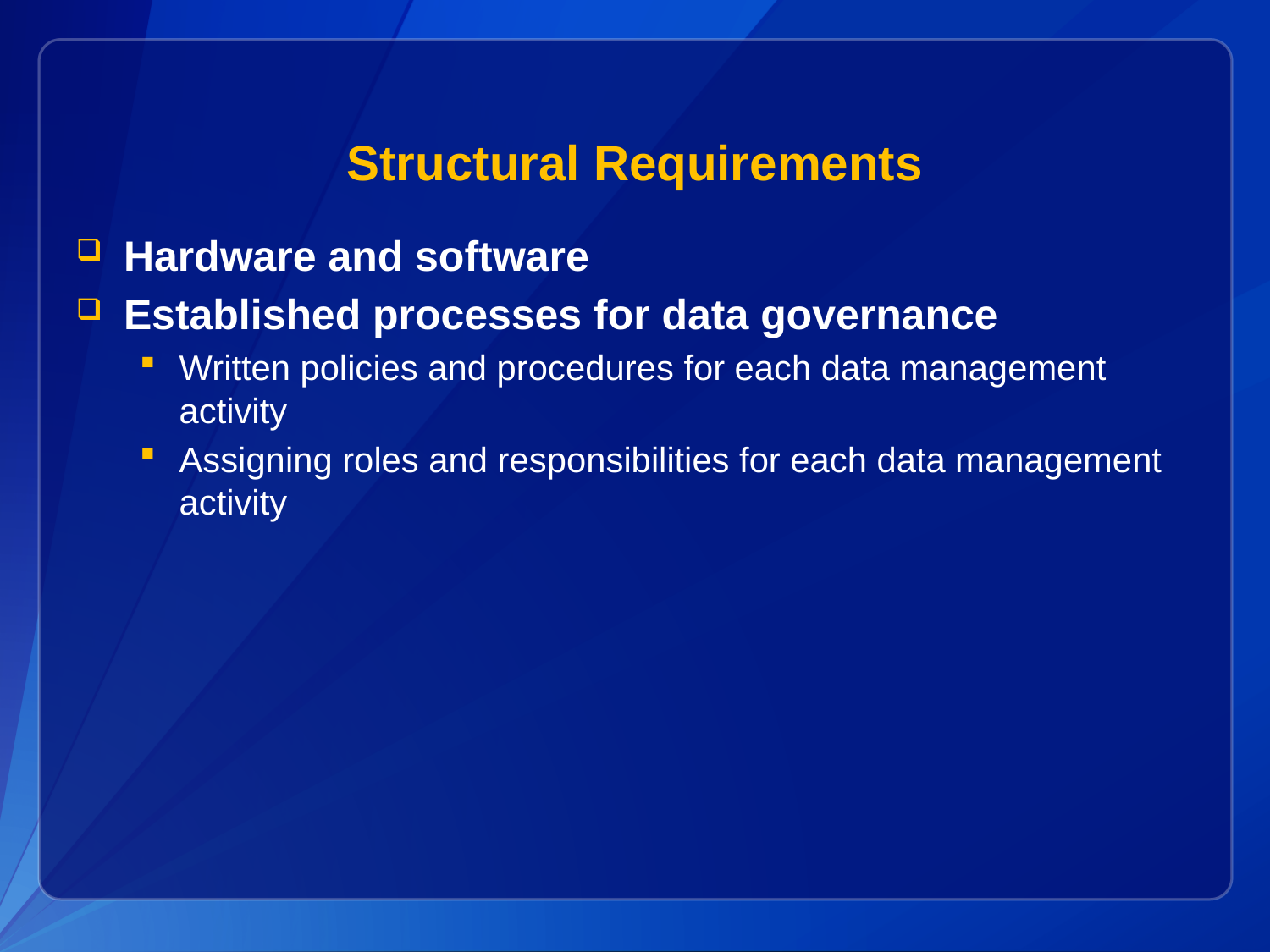

# Structural Requirements
Hardware and software
Established processes for data governance
Written policies and procedures for each data management activity
Assigning roles and responsibilities for each data management activity